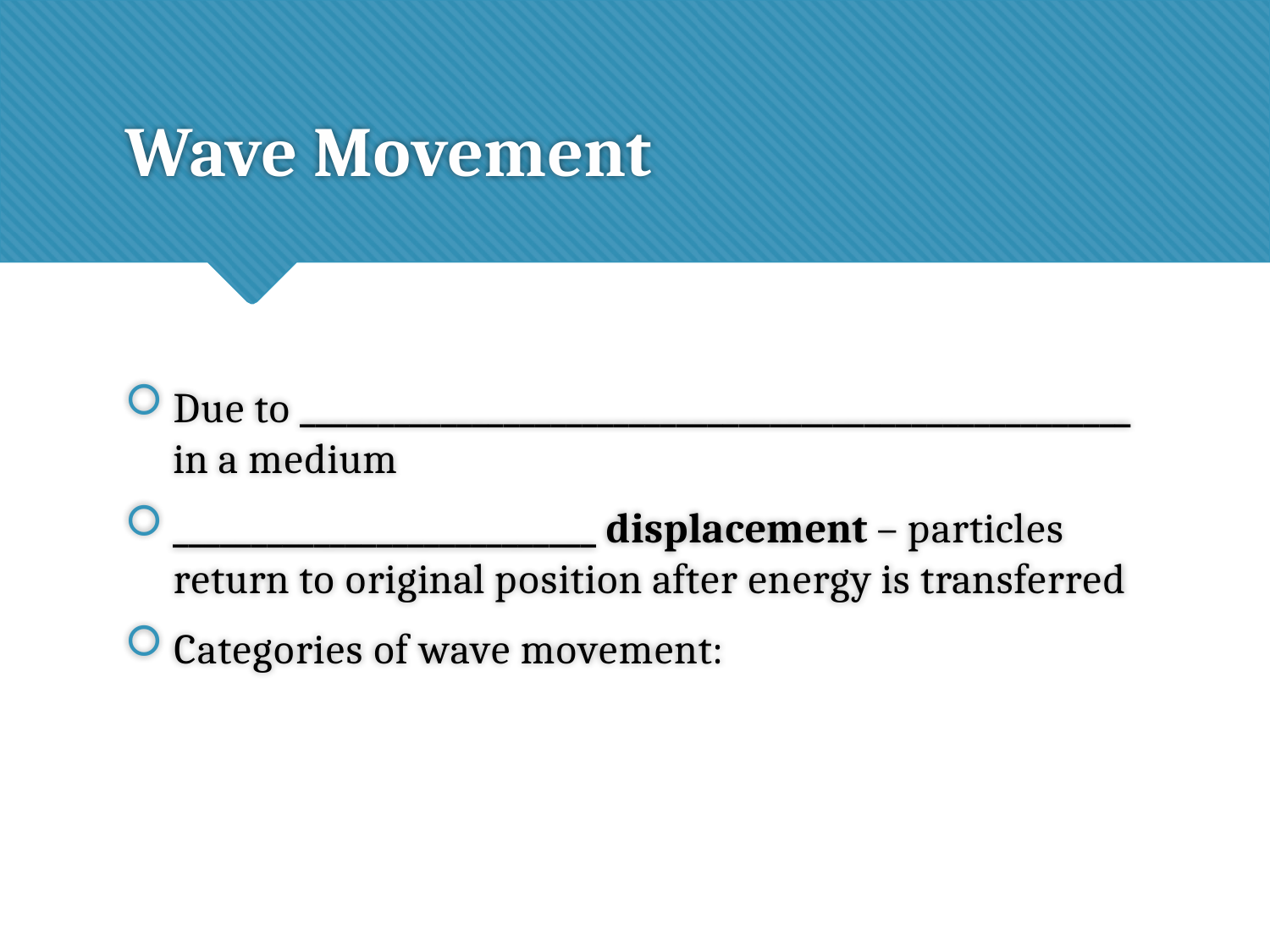

# Wave Movement
Due to _____________________________________________________ in a medium
___________________________ displacement – particles return to original position after energy is transferred
Categories of wave movement: